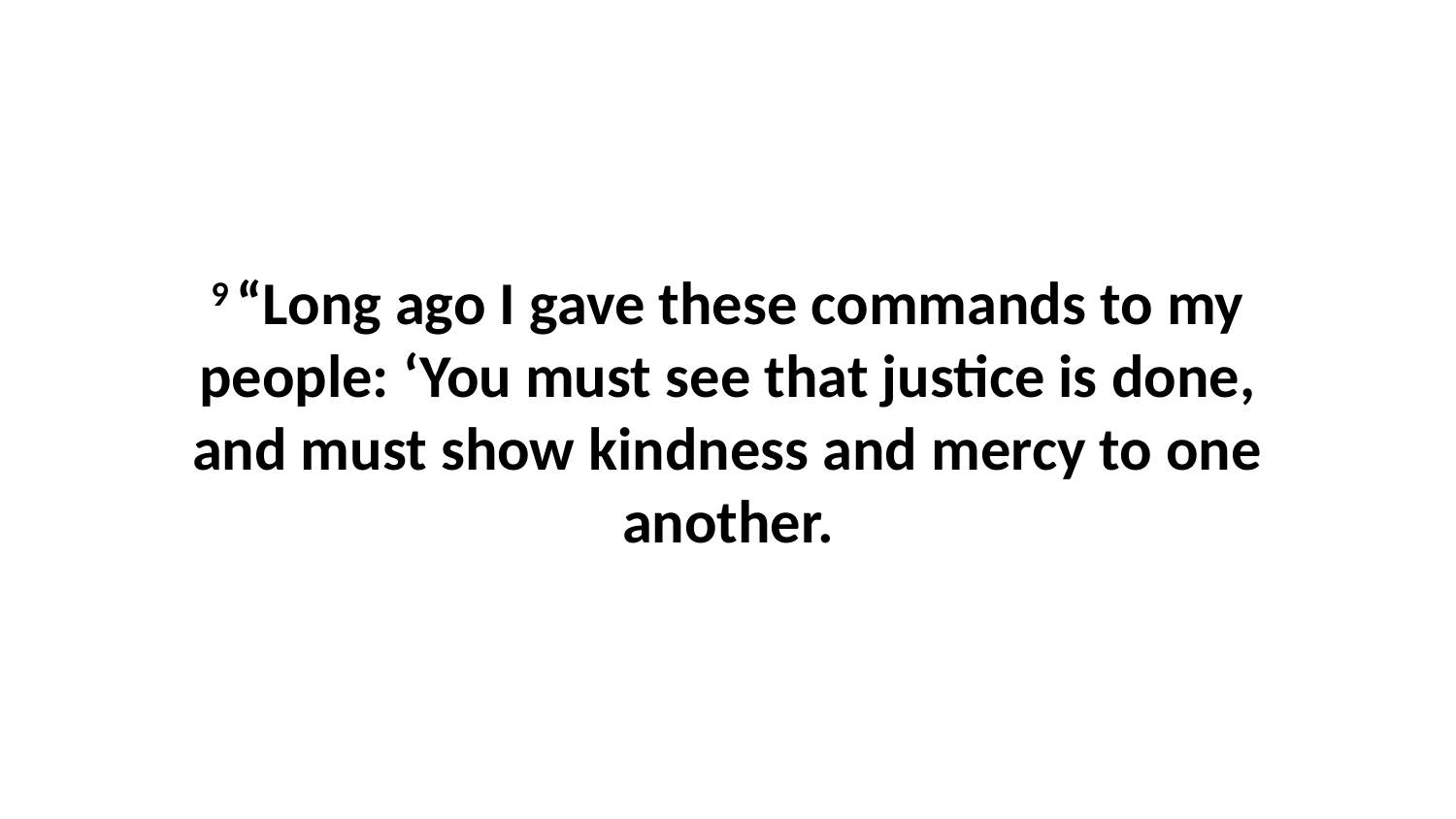

9 “Long ago I gave these commands to my people: ‘You must see that justice is done, and must show kindness and mercy to one another.